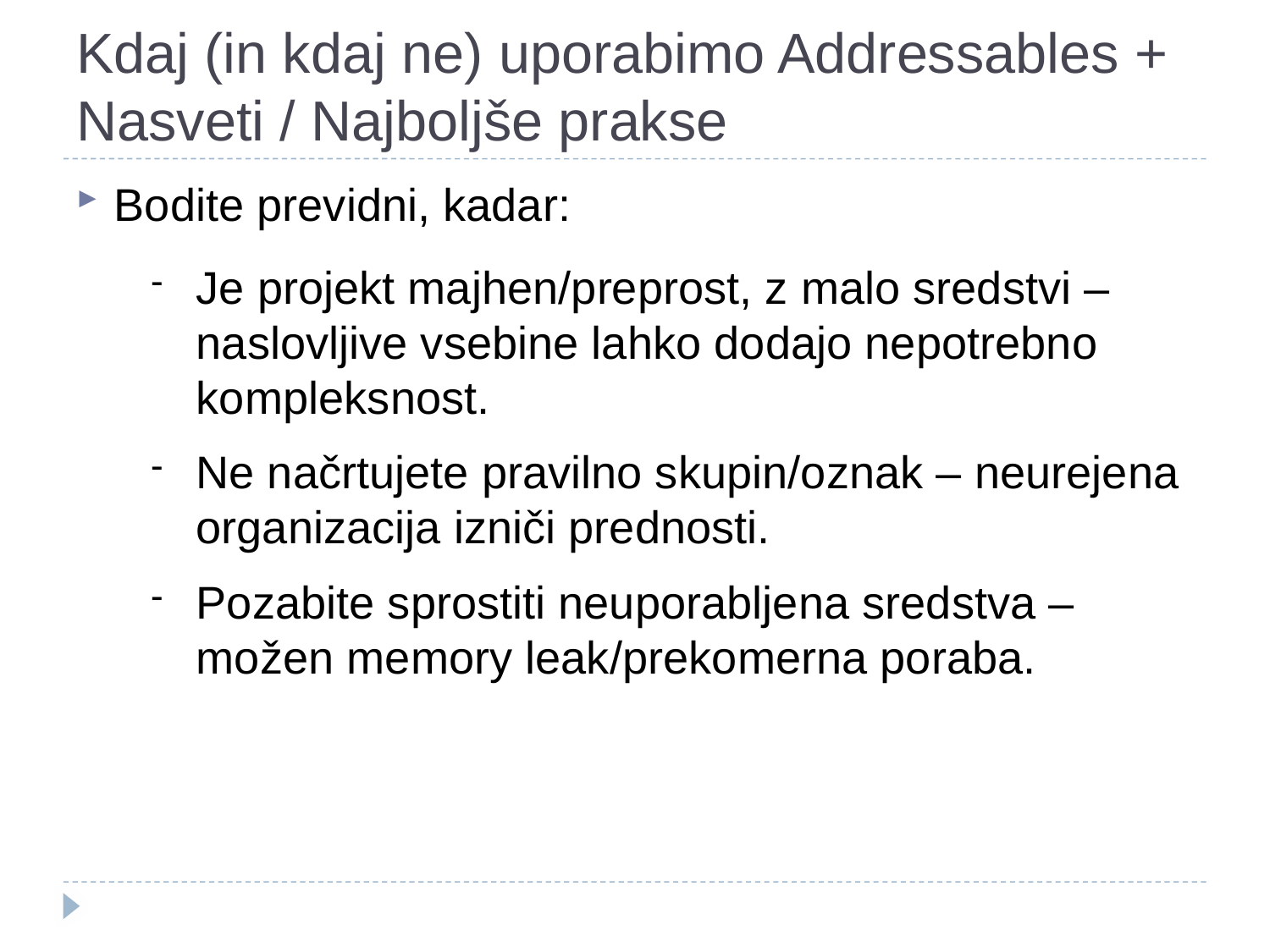

# Kdaj (in kdaj ne) uporabimo Addressables + Nasveti / Najboljše prakse
Bodite previdni, kadar:
Je projekt majhen/preprost, z malo sredstvi – naslovljive vsebine lahko dodajo nepotrebno kompleksnost.
Ne načrtujete pravilno skupin/oznak – neurejena organizacija izniči prednosti.
Pozabite sprostiti neuporabljena sredstva – možen memory leak/prekomerna poraba.